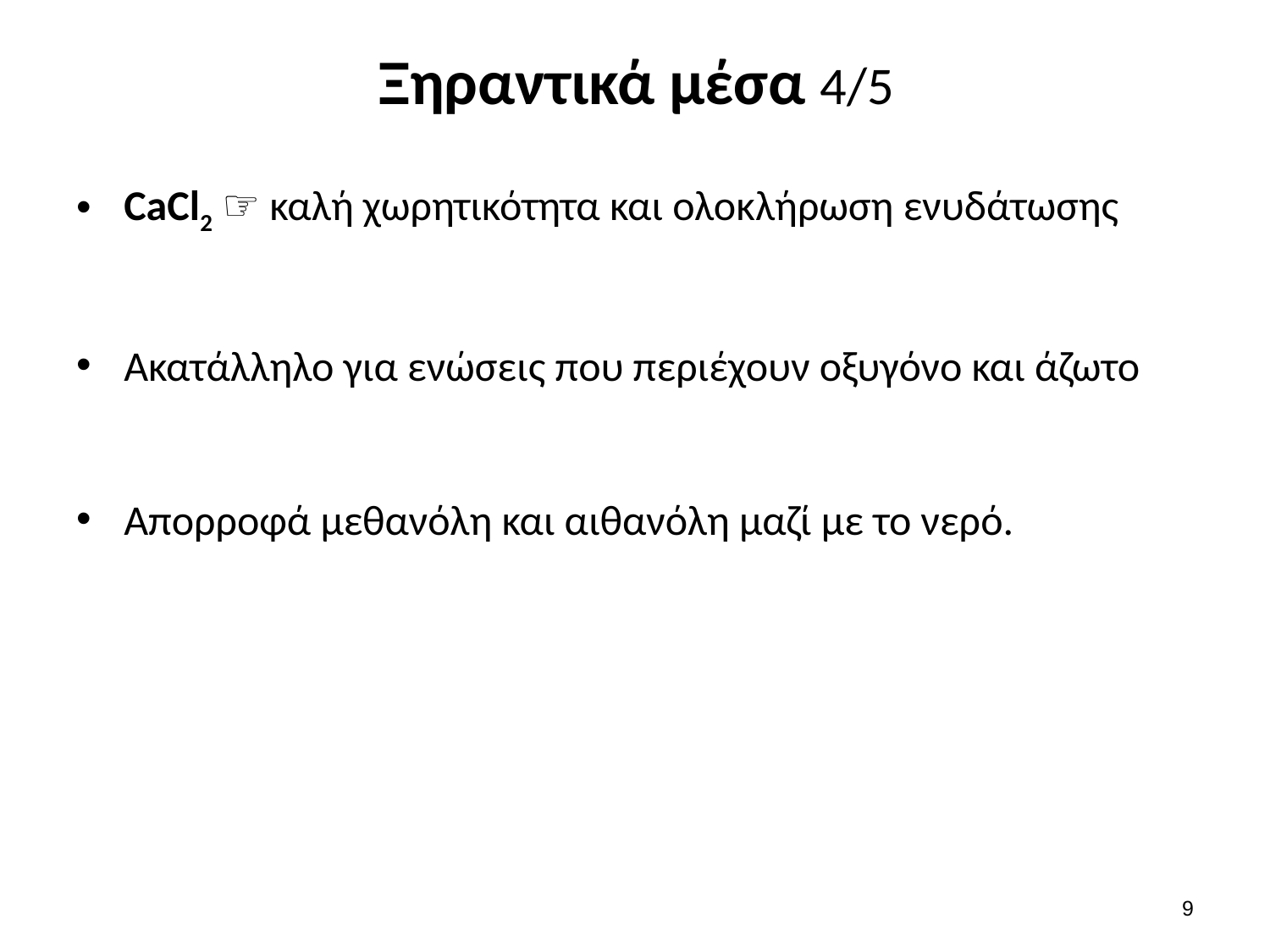

# Ξηραντικά μέσα 4/5
CaCl2 ☞ καλή χωρητικότητα και ολοκλήρωση ενυδάτωσης

Ακατάλληλο για ενώσεις που περιέχουν οξυγόνο και άζωτο

Απορροφά μεθανόλη και αιθανόλη μαζί με το νερό.

9